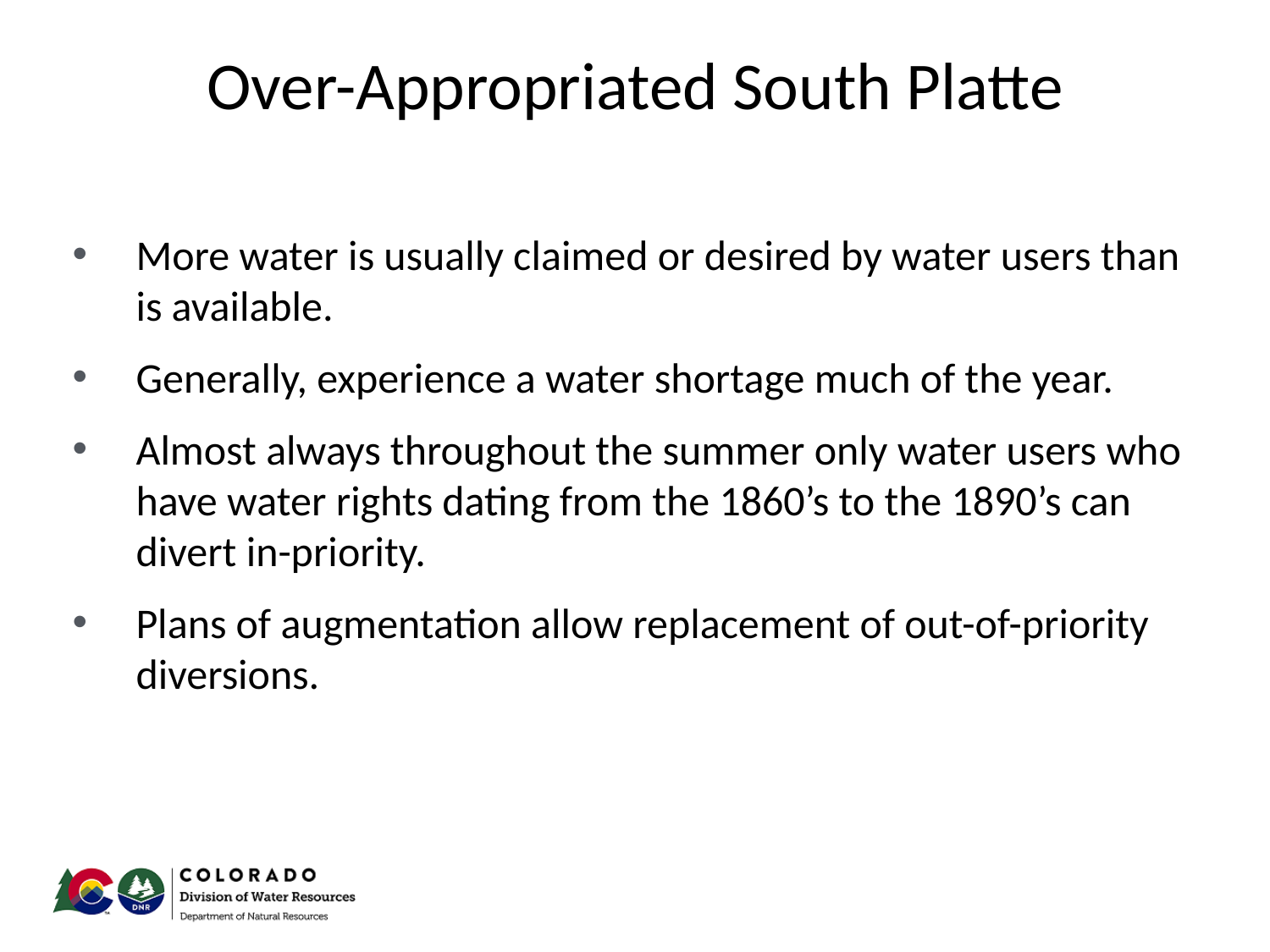

# Over-Appropriated South Platte
More water is usually claimed or desired by water users than is available.
Generally, experience a water shortage much of the year.
Almost always throughout the summer only water users who have water rights dating from the 1860’s to the 1890’s can divert in-priority.
Plans of augmentation allow replacement of out-of-priority diversions.